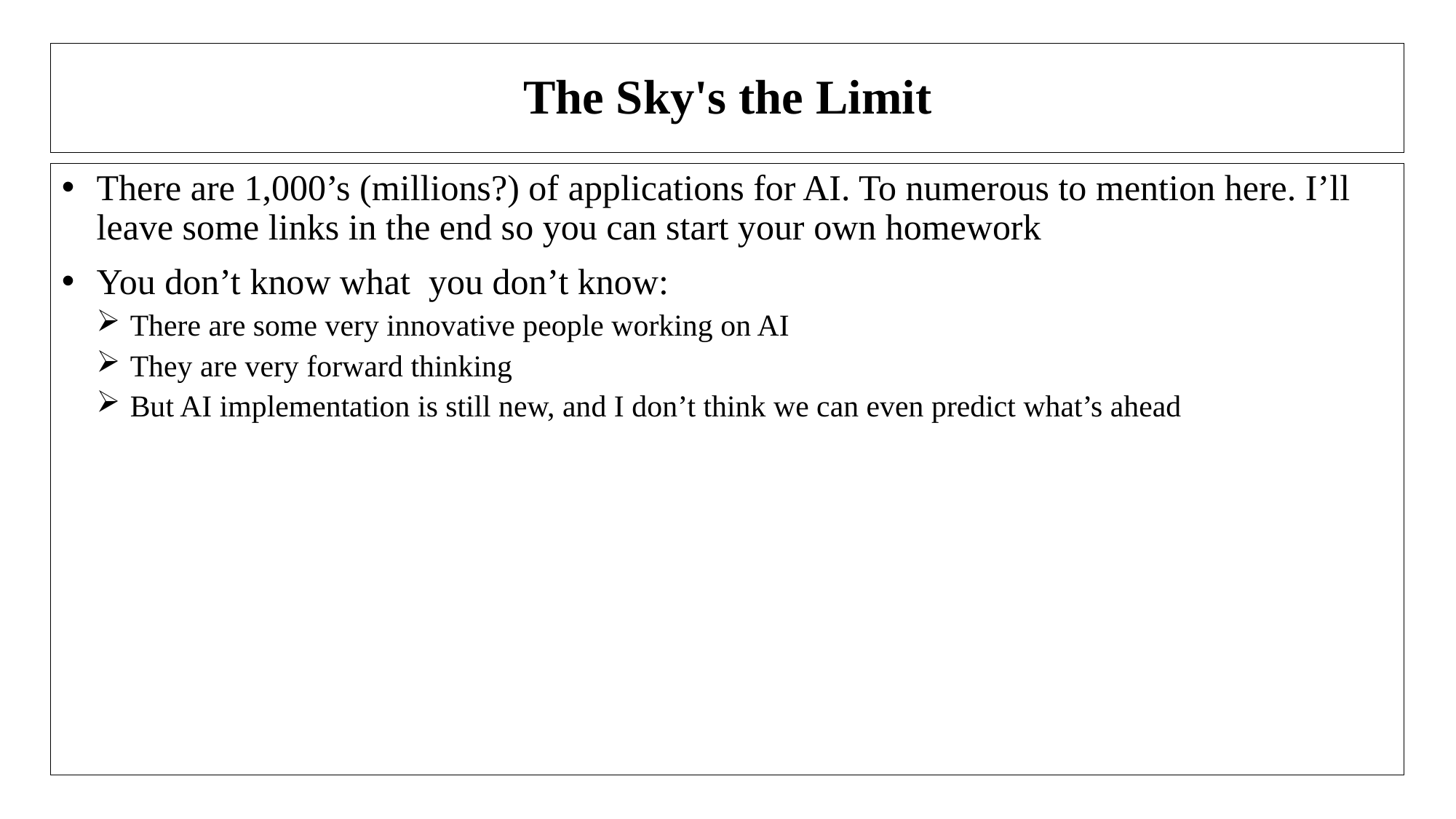

# The Sky's the Limit
There are 1,000’s (millions?) of applications for AI. To numerous to mention here. I’ll leave some links in the end so you can start your own homework
You don’t know what  you don’t know:
There are some very innovative people working on AI
They are very forward thinking
But AI implementation is still new, and I don’t think we can even predict what’s ahead